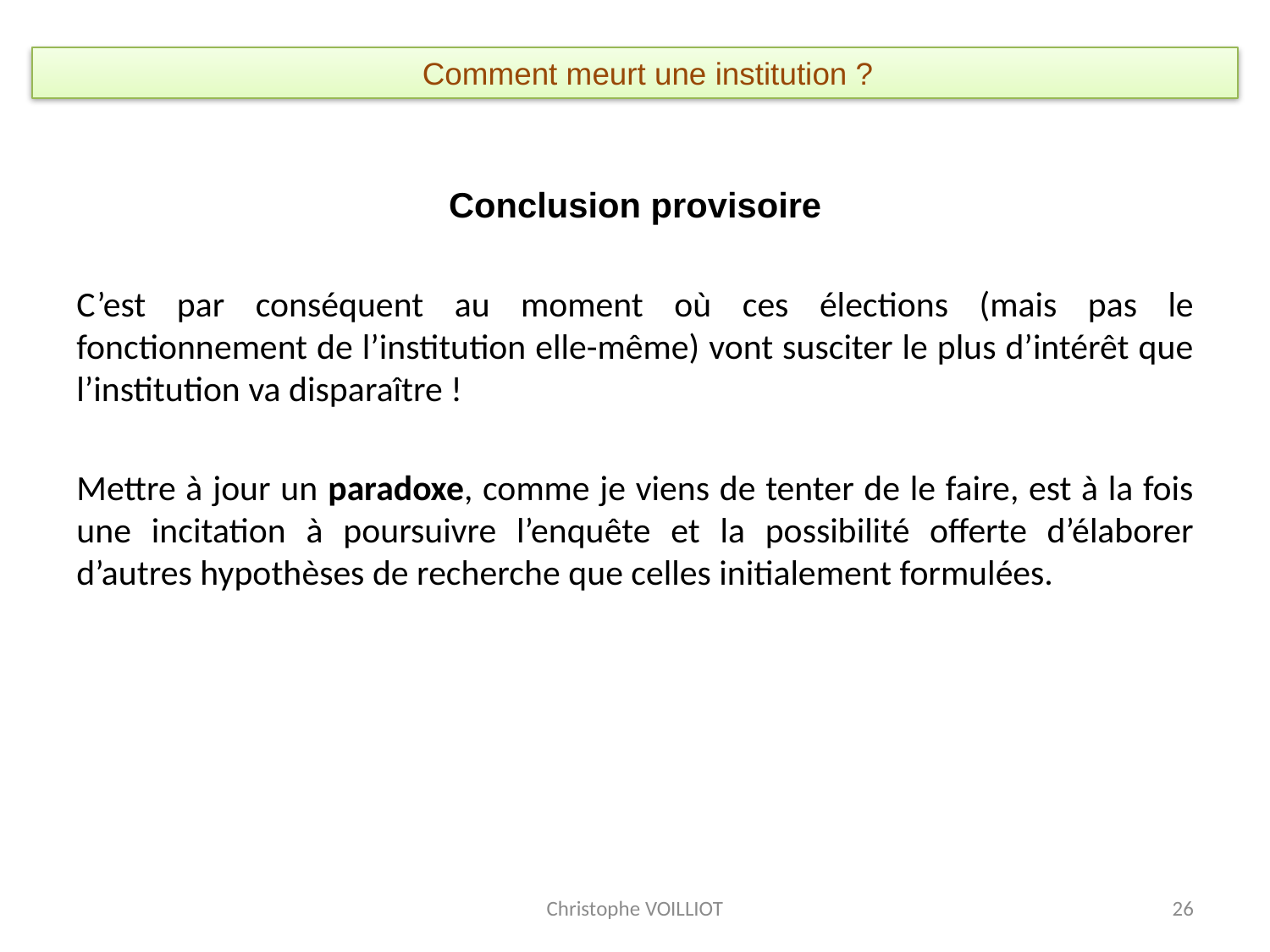

# Comment meurt une institution ?
Conclusion provisoire

C’est par conséquent au moment où ces élections (mais pas le fonctionnement de l’institution elle-même) vont susciter le plus d’intérêt que l’institution va disparaître !

Mettre à jour un paradoxe, comme je viens de tenter de le faire, est à la fois une incitation à poursuivre l’enquête et la possibilité offerte d’élaborer d’autres hypothèses de recherche que celles initialement formulées.
Christophe VOILLIOT
26